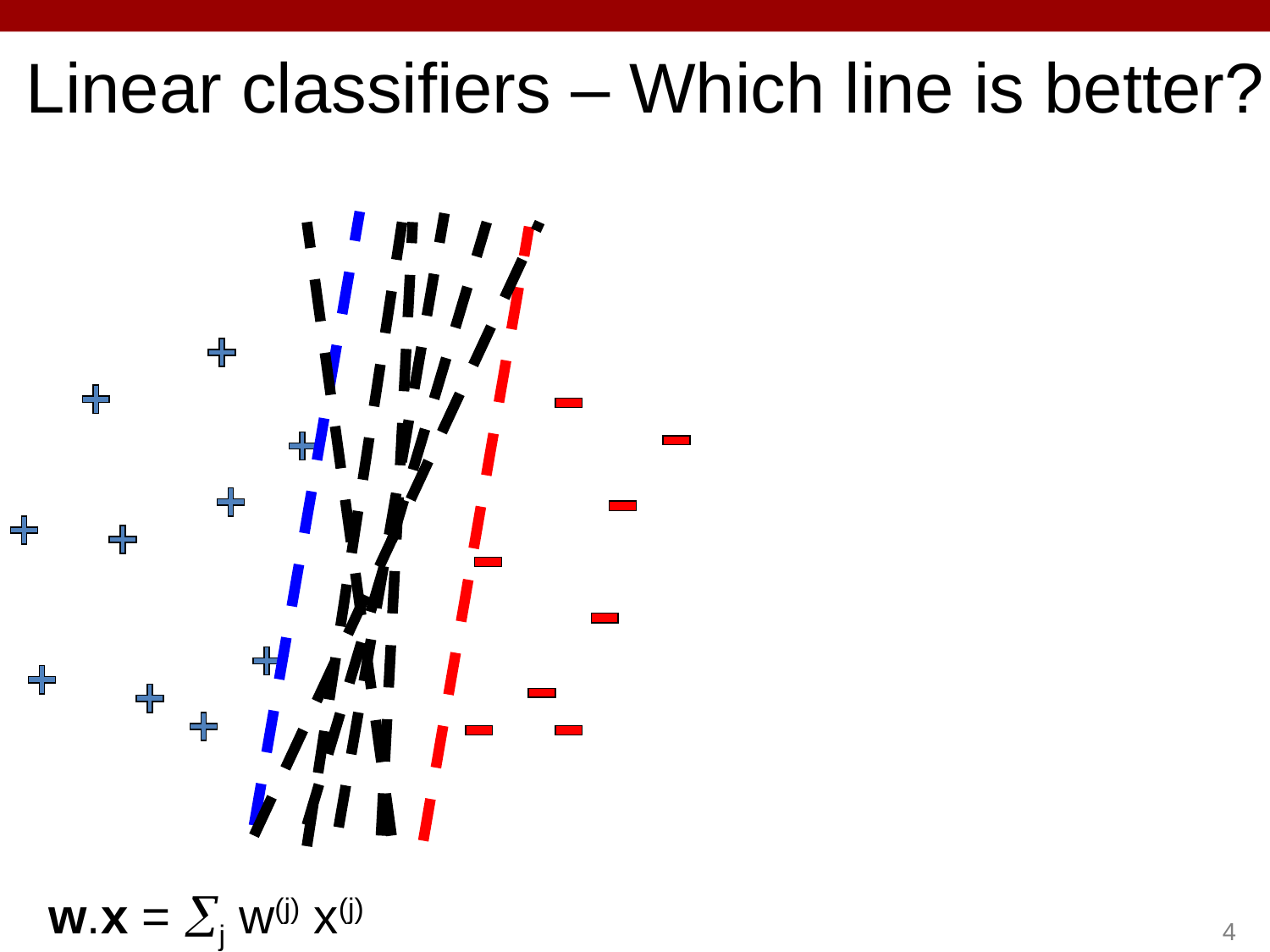

# Linear classifiers – Which line is better?

w.x = ∑j w(j) x(j)
4